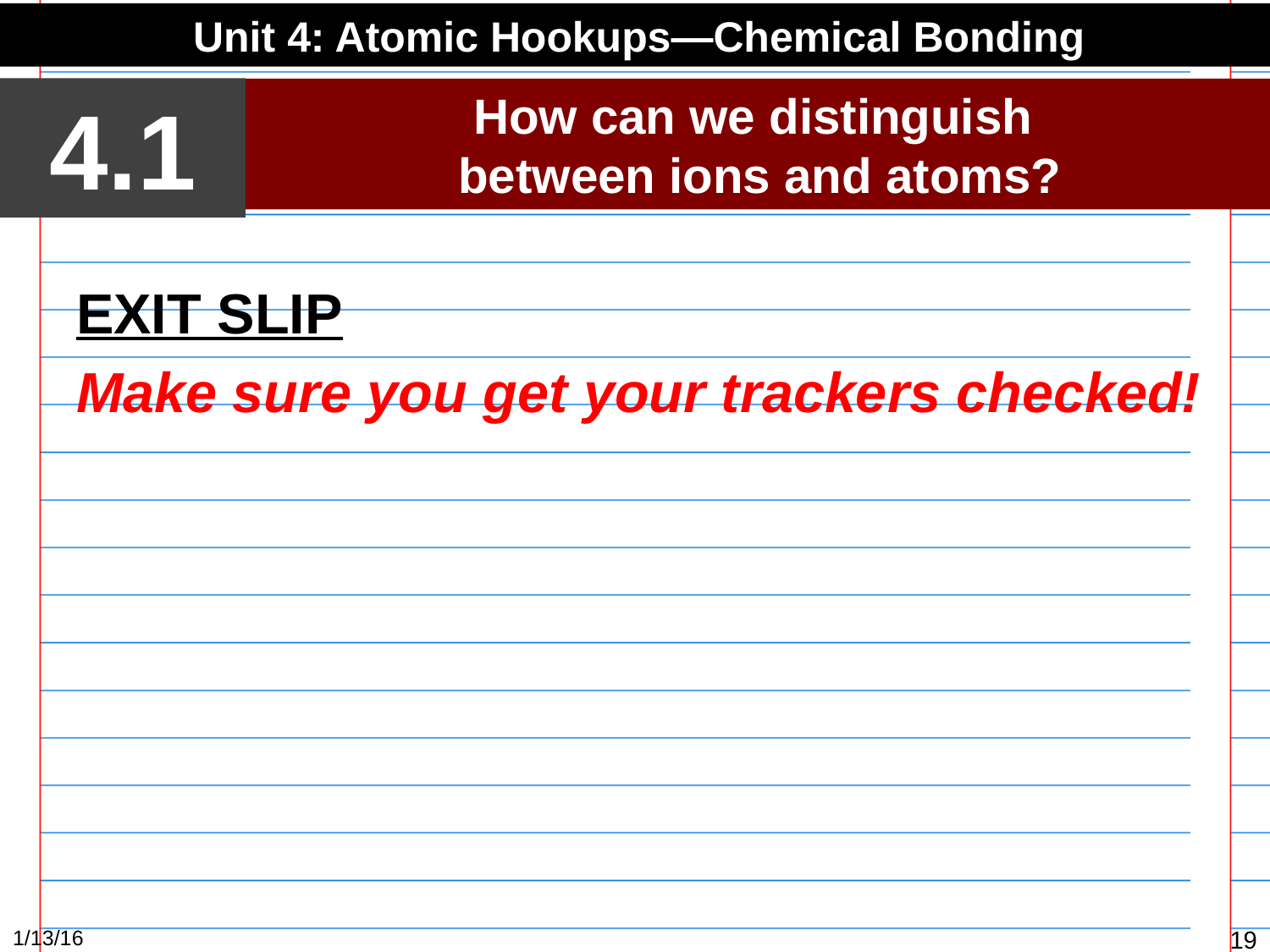

Unit 4: Atomic Hookups—Chemical Bonding
4.1
How can we distinguish
between ions and atoms?
EXIT SLIP
Make sure you get your trackers checked!

1/13/16
19